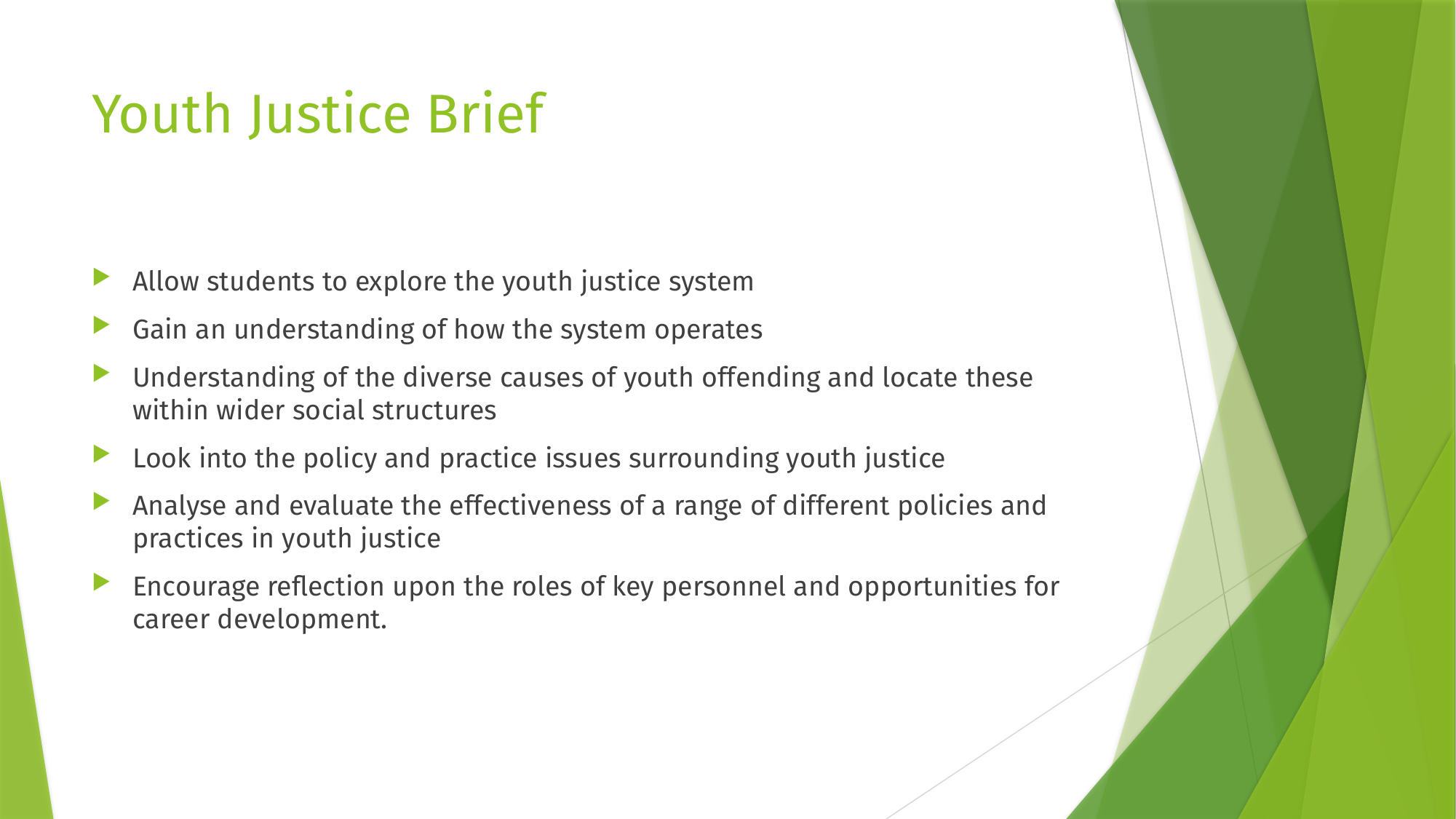

# Youth Justice Brief
Allow students to explore the youth justice system
Gain an understanding of how the system operates
Understanding of the diverse causes of youth offending and locate these within wider social structures
Look into the policy and practice issues surrounding youth justice
Analyse and evaluate the effectiveness of a range of different policies and practices in youth justice
Encourage reflection upon the roles of key personnel and opportunities for career development.